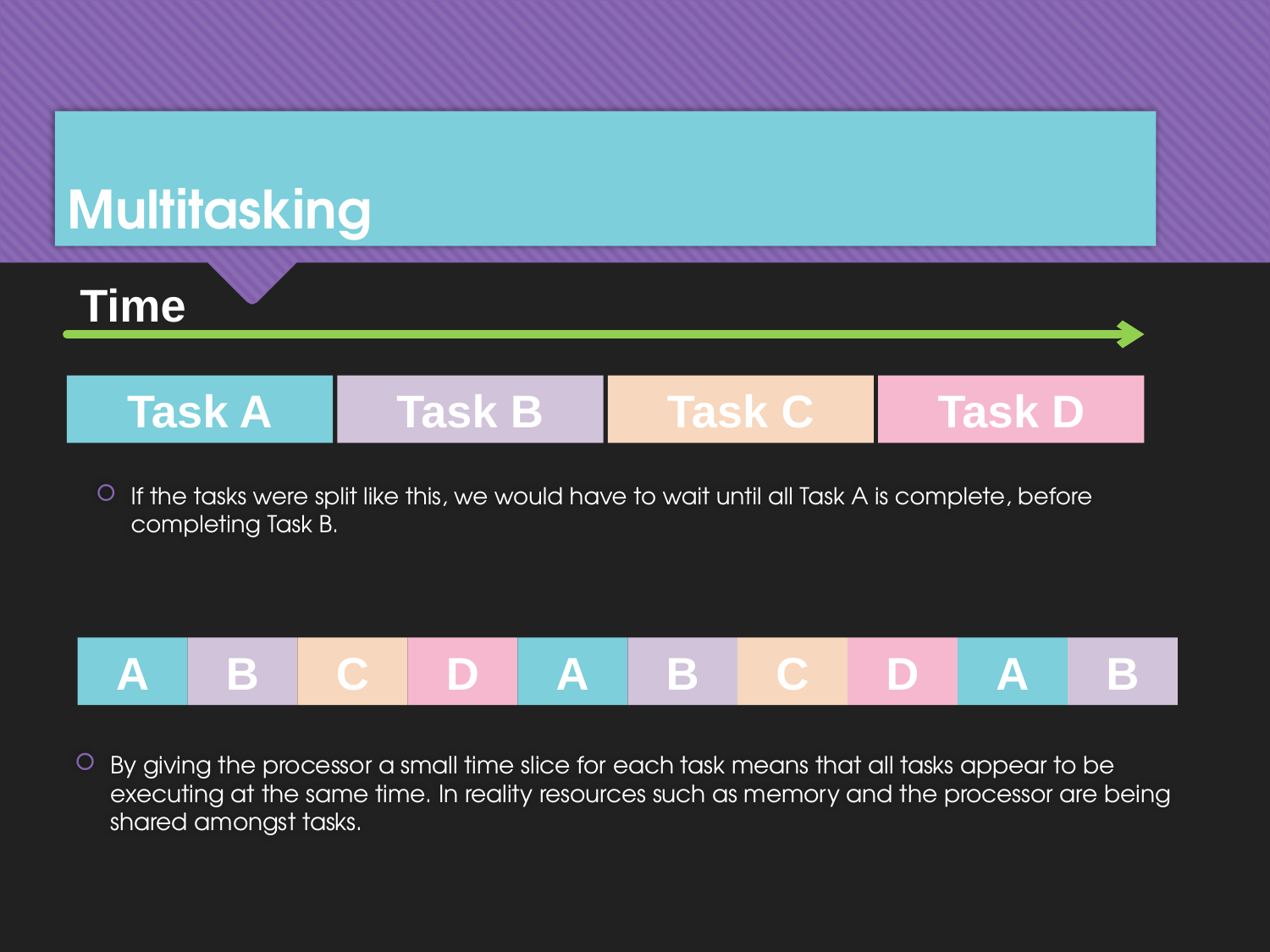

# Multitasking
Time
Task A
Task B
Task C
Task D
If the tasks were split like this, we would have to wait until all Task A is complete, before completing Task B.
A
B
C
D
A
B
C
D
A
B
By giving the processor a small time slice for each task means that all tasks appear to be executing at the same time. In reality resources such as memory and the processor are being shared amongst tasks.